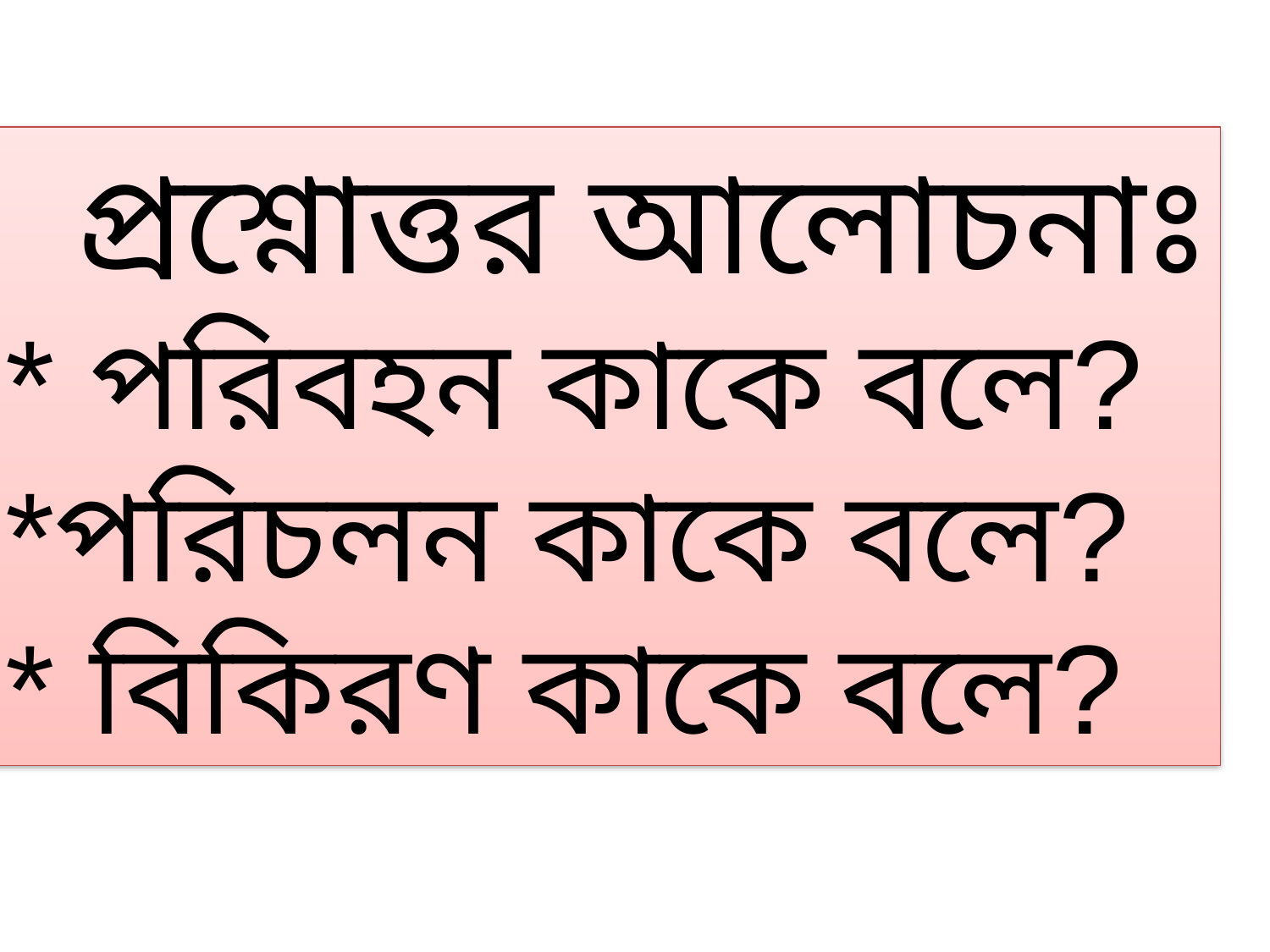

প্রশ্নোত্তর আলোচনাঃ
* পরিবহন কাকে বলে?
*পরিচলন কাকে বলে?
* বিকিরণ কাকে বলে?